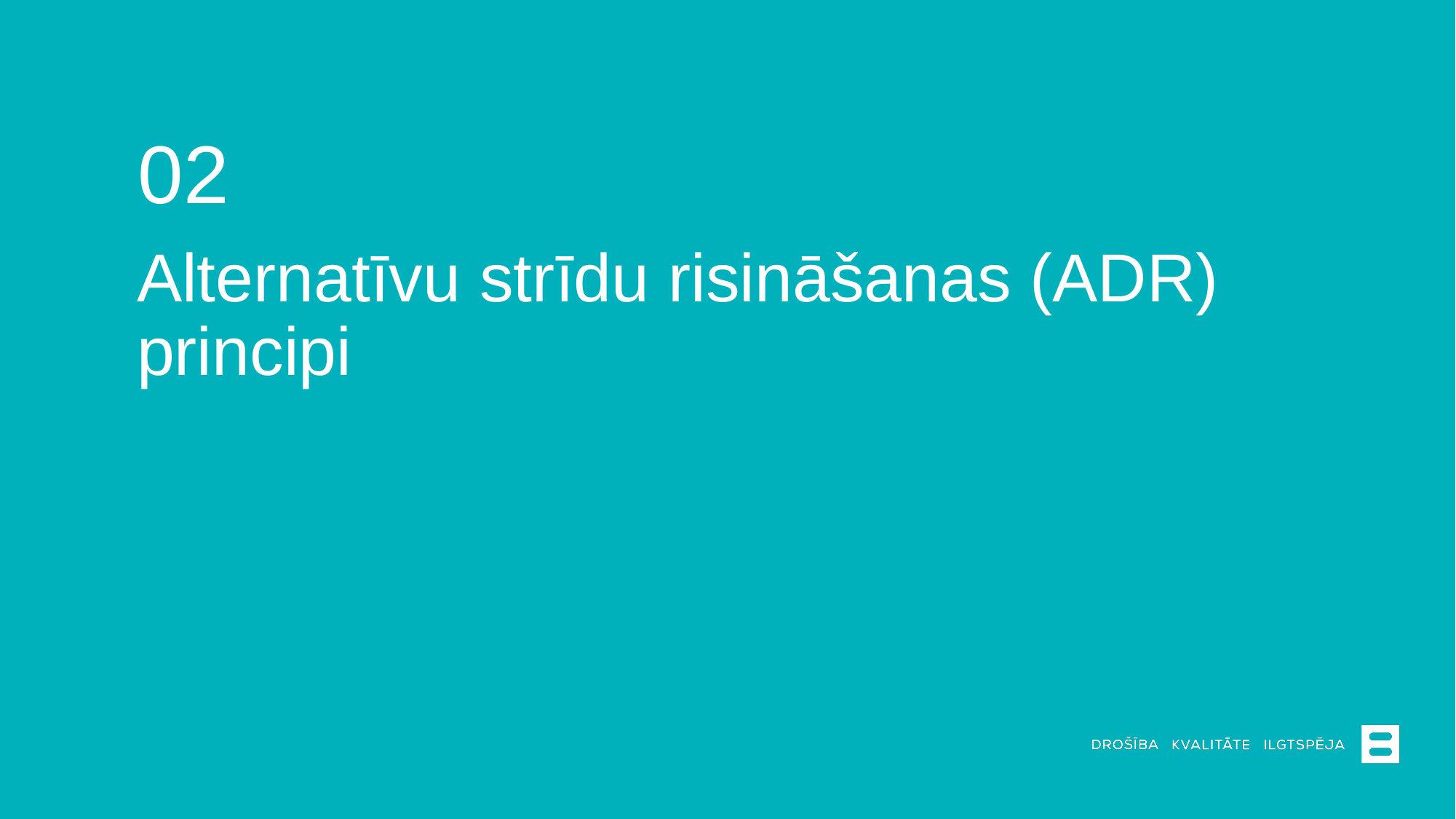

02
# Alternatīvu strīdu risināšanas (ADR) principi